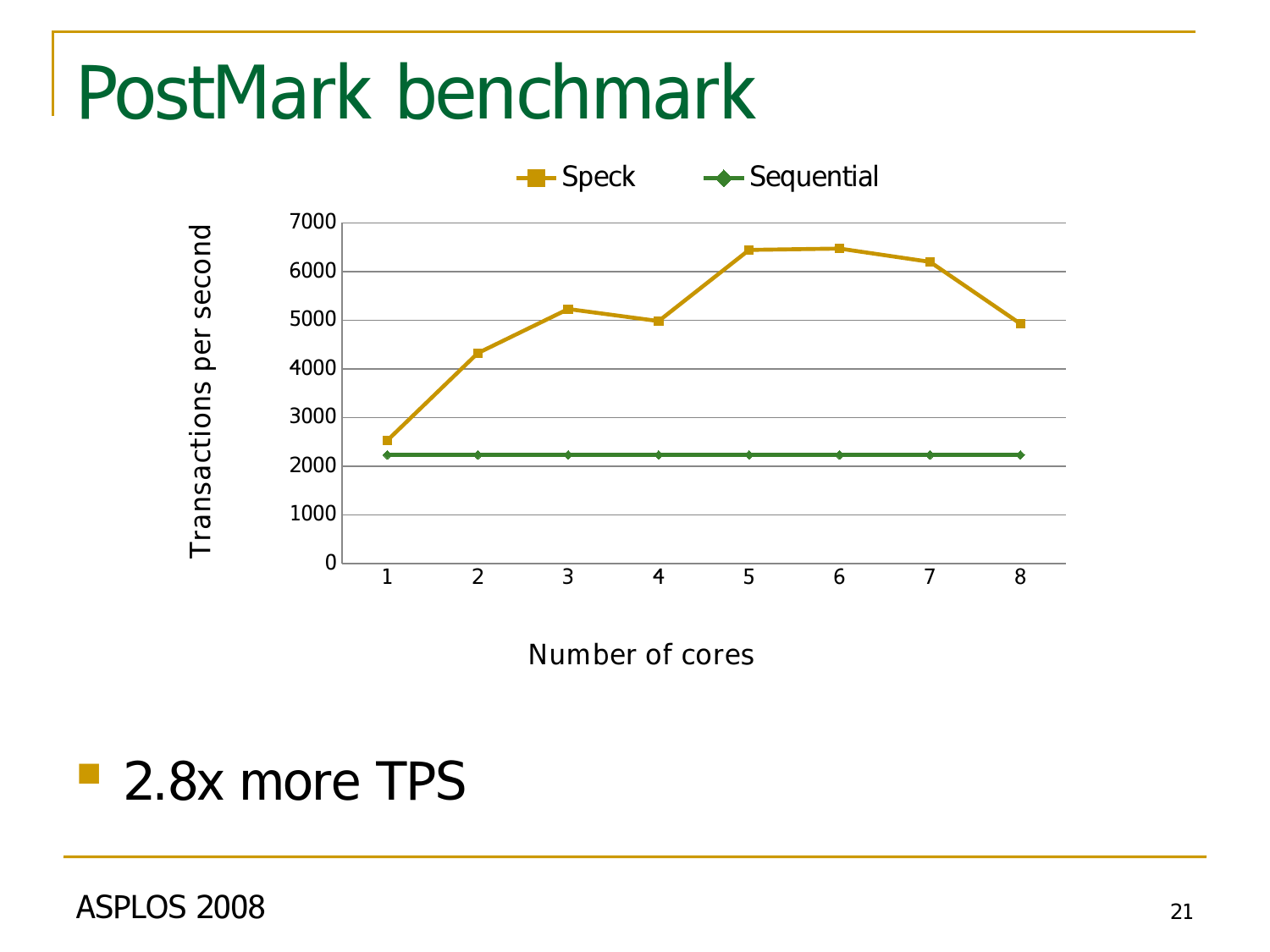

# PostMark benchmark

### Chart: Number of cores

| Category | Speck | Sequential |
|---|---|---|
2.8x more TPS
21
ASPLOS 2008